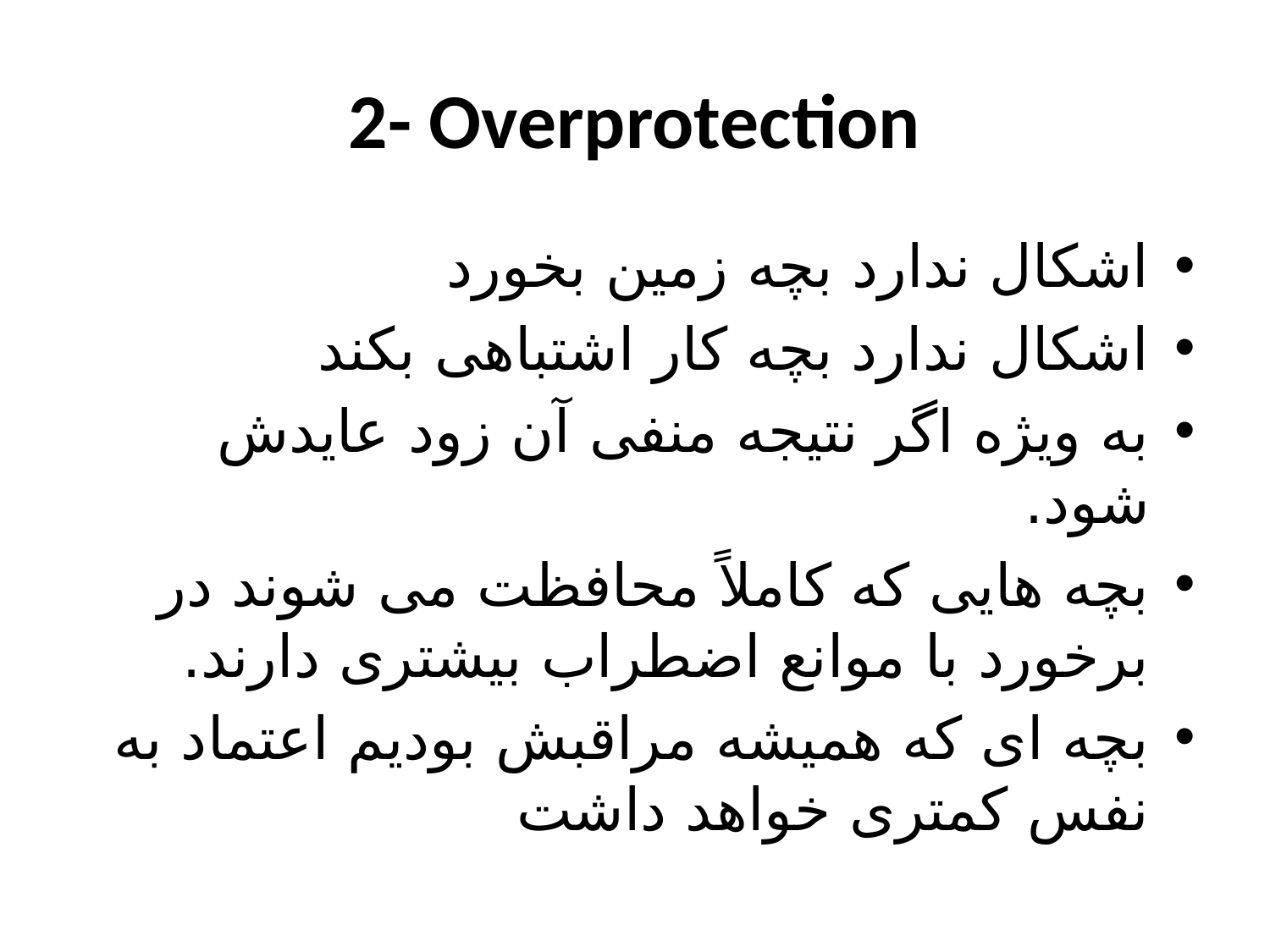

# 2- Overprotection
اشکال ندارد بچه زمین بخورد
اشکال ندارد بچه کار اشتباهی بکند
به ویژه اگر نتیجه منفی آن زود عایدش شود.
بچه هایی که کاملاً محافظت می شوند در برخورد با موانع اضطراب بیشتری دارند.
بچه ای که همیشه مراقبش بودیم اعتماد به نفس کمتری خواهد داشت